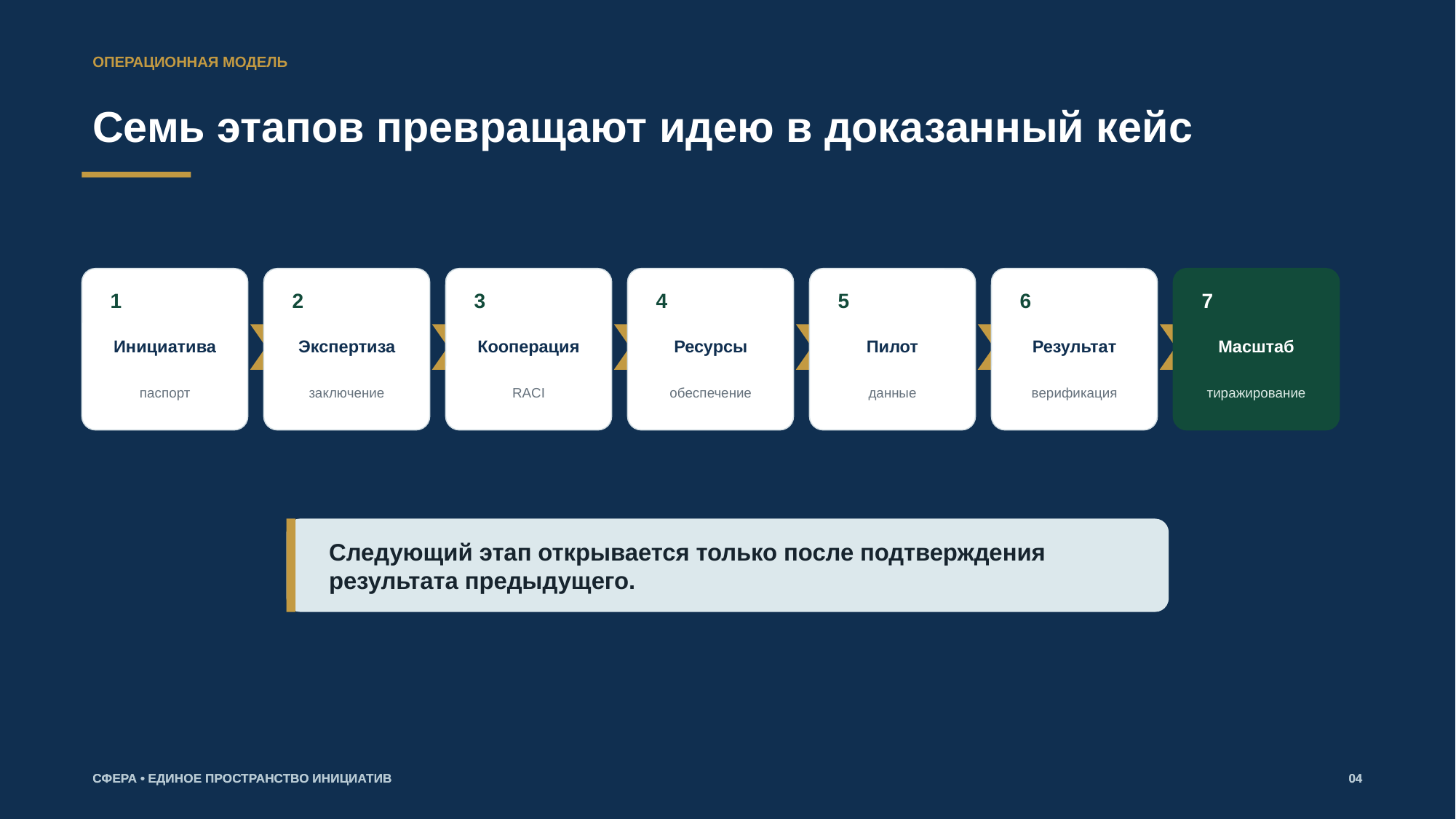

ОПЕРАЦИОННАЯ МОДЕЛЬ
Семь этапов превращают идею в доказанный кейс

1
2
3
4
5
6
7
Инициатива
Экспертиза
Кооперация
Ресурсы
Пилот
Результат
Масштаб

паспорт
заключение
RACI
обеспечение
данные
верификация
тиражирование

Следующий этап открывается только после подтверждения результата предыдущего.
СФЕРА • ЕДИНОЕ ПРОСТРАНСТВО ИНИЦИАТИВ
СФЕРА • ЕДИНОЕ ПРОСТРАНСТВО ИНИЦИАТИВ
04
04